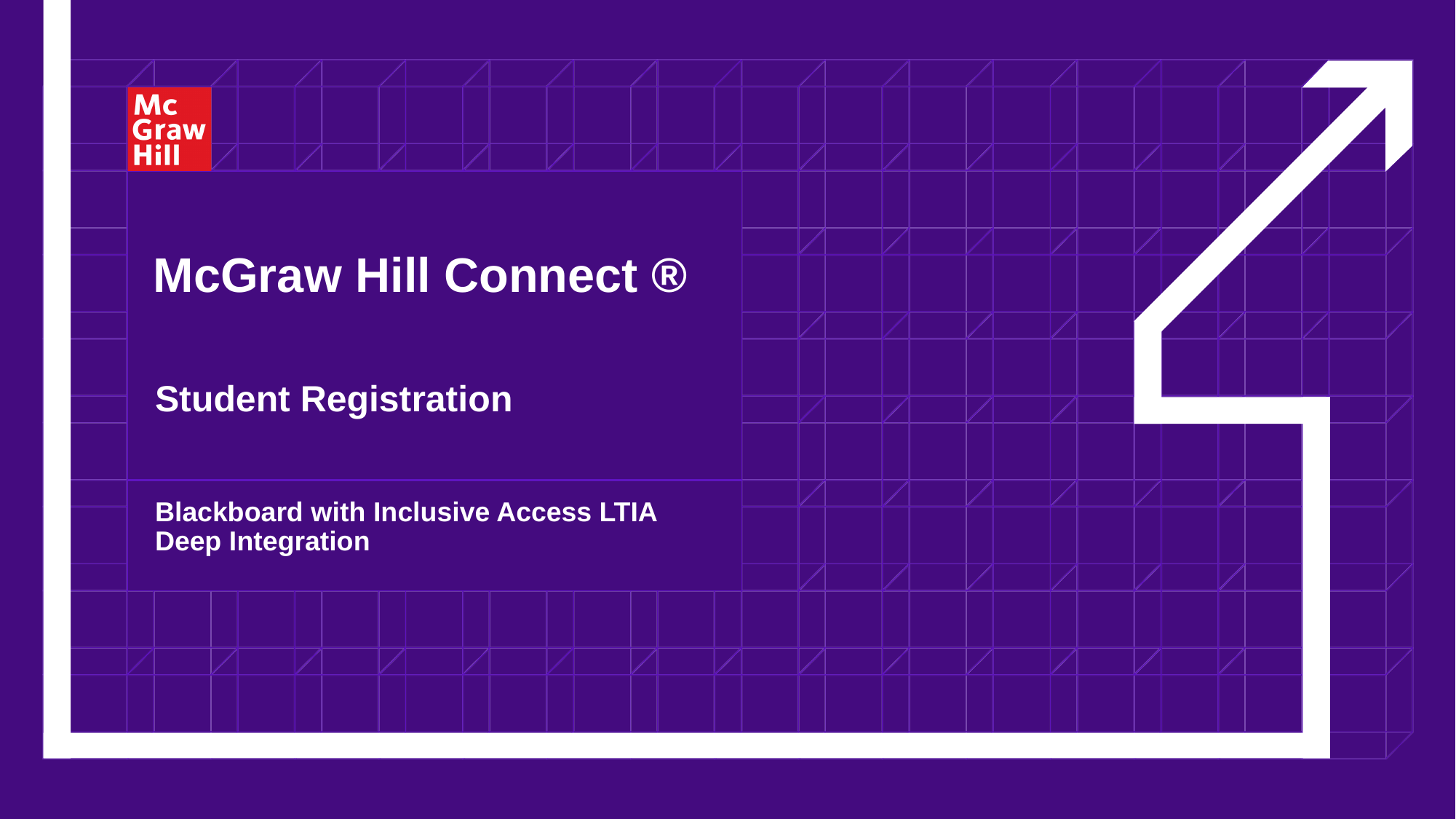

# McGraw Hill Connect ®
Student Registration
Blackboard with Inclusive Access LTIA Deep Integration